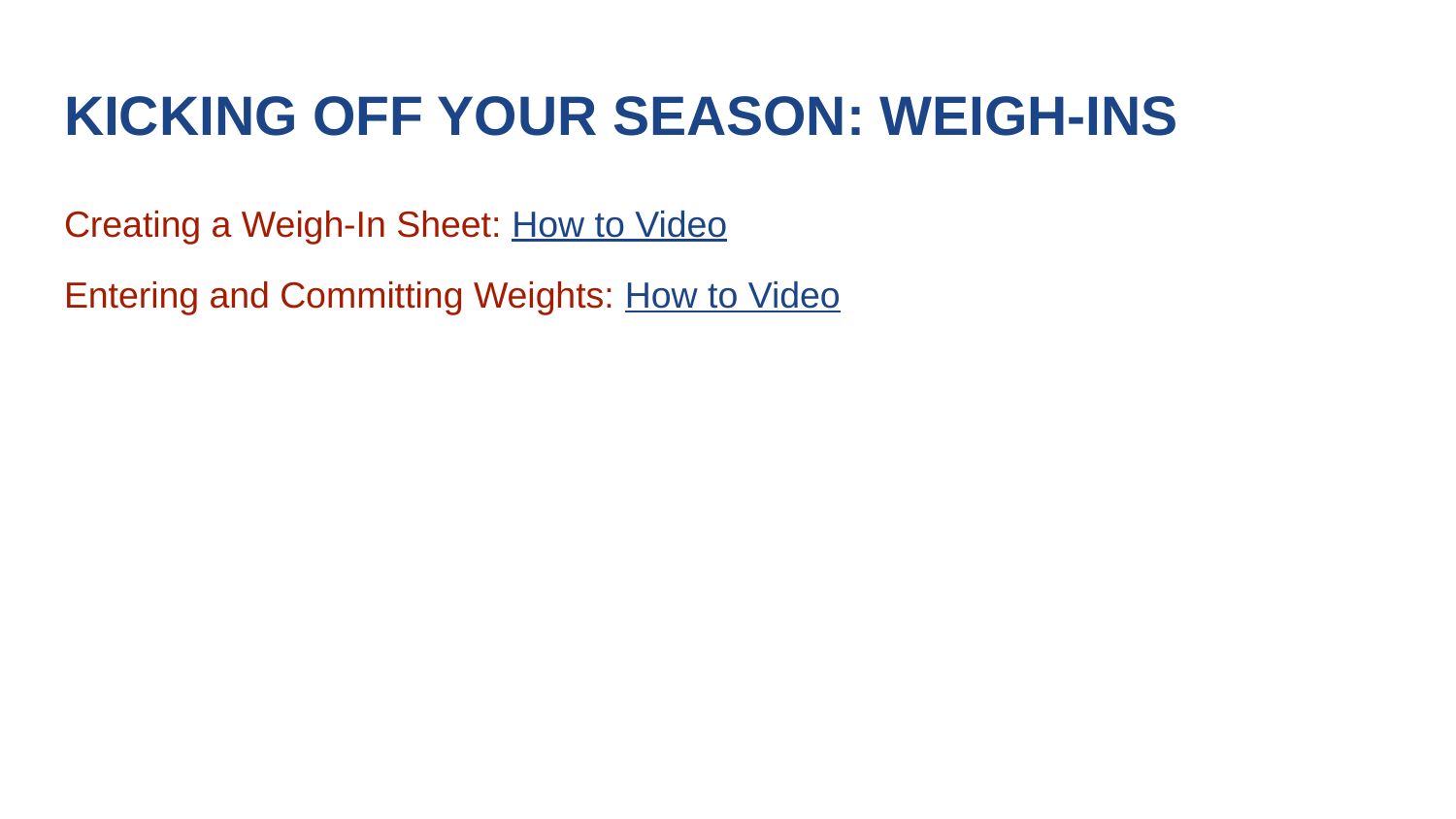

# KICKING OFF YOUR SEASON: WEIGH-INS
Creating a Weigh-In Sheet: How to Video
Entering and Committing Weights: How to Video